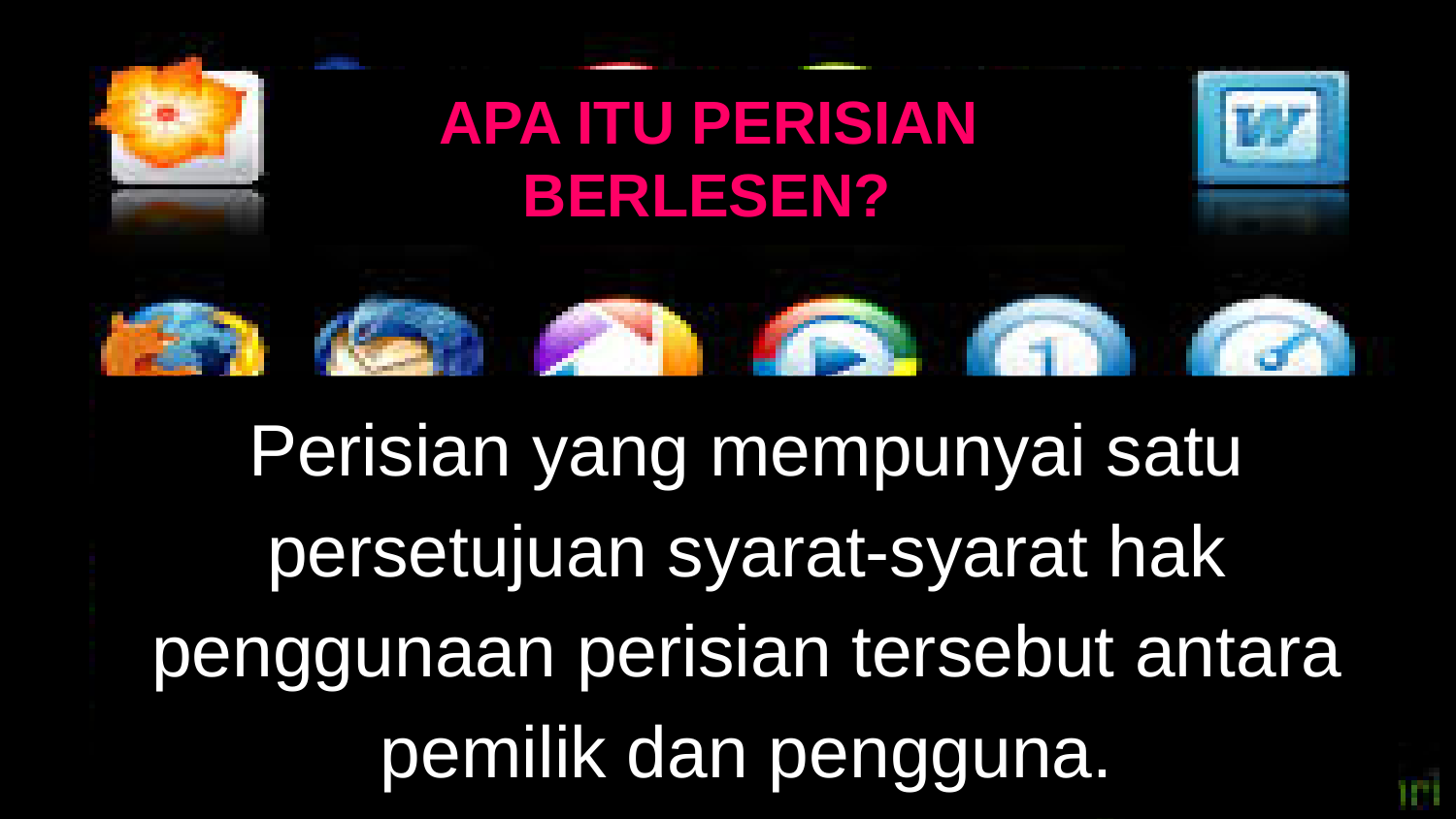

# APA ITU PERISIAN
              BERLESEN?
Perisian yang mempunyai satu persetujuan syarat-syarat hak penggunaan perisian tersebut antara pemilik dan pengguna.